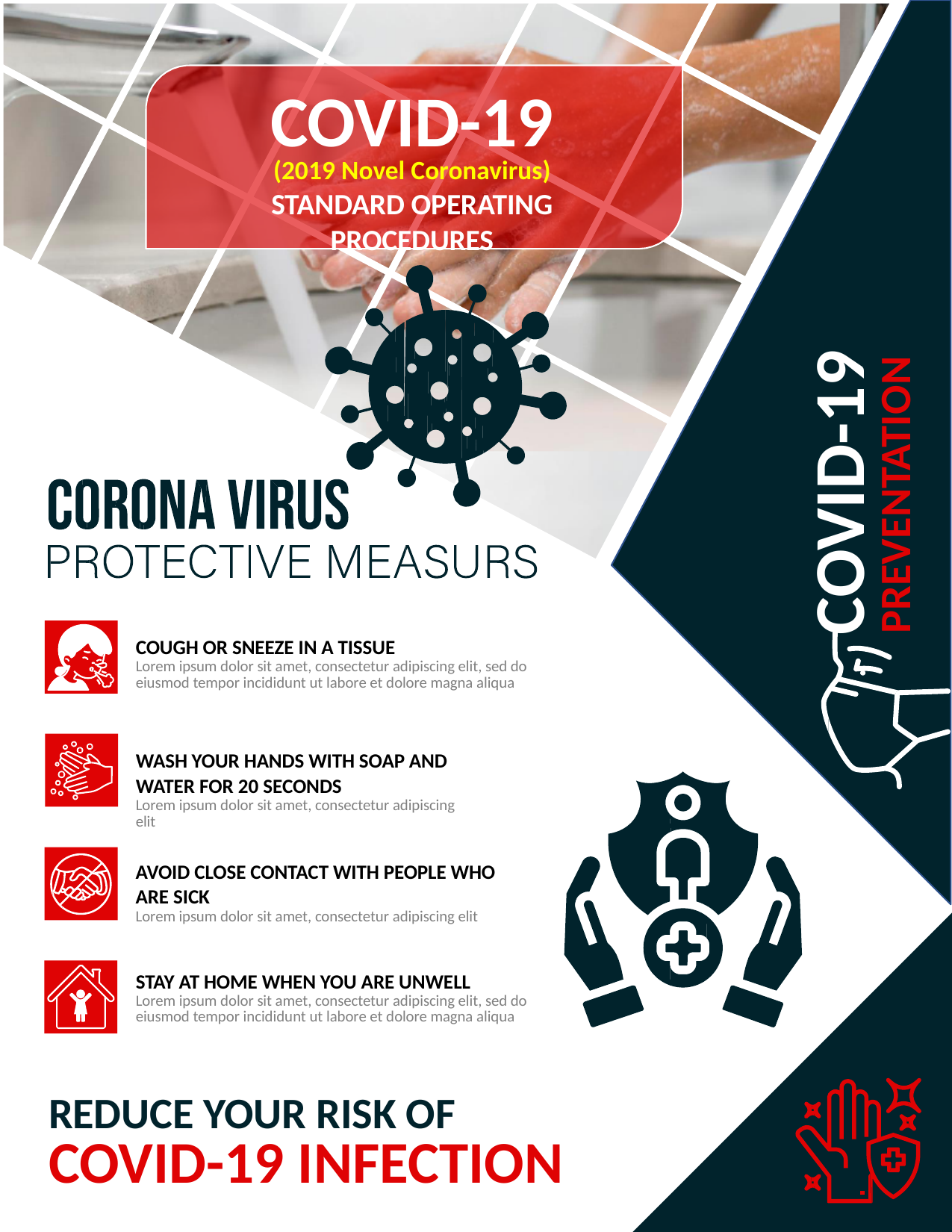

COVID-19
(2019 Novel Coronavirus)
STANDARD OPERATING PROCEDURES

COVID-19
PREVENTATION

COUGH OR SNEEZE IN A TISSUE
Lorem ipsum dolor sit amet, consectetur adipiscing elit, sed do
eiusmod tempor incididunt ut labore et dolore magna aliqua

WASH YOUR HANDS WITH SOAP AND
WATER FOR 20 SECONDS
Lorem ipsum dolor sit amet, consectetur adipiscing elit

AVOID CLOSE CONTACT WITH PEOPLE WHO
ARE SICK
Lorem ipsum dolor sit amet, consectetur adipiscing elit

STAY AT HOME WHEN YOU ARE UNWELL
Lorem ipsum dolor sit amet, consectetur adipiscing elit, sed do
eiusmod tempor incididunt ut labore et dolore magna aliqua

REDUCE YOUR RISK OF
COVID-19 INFECTION